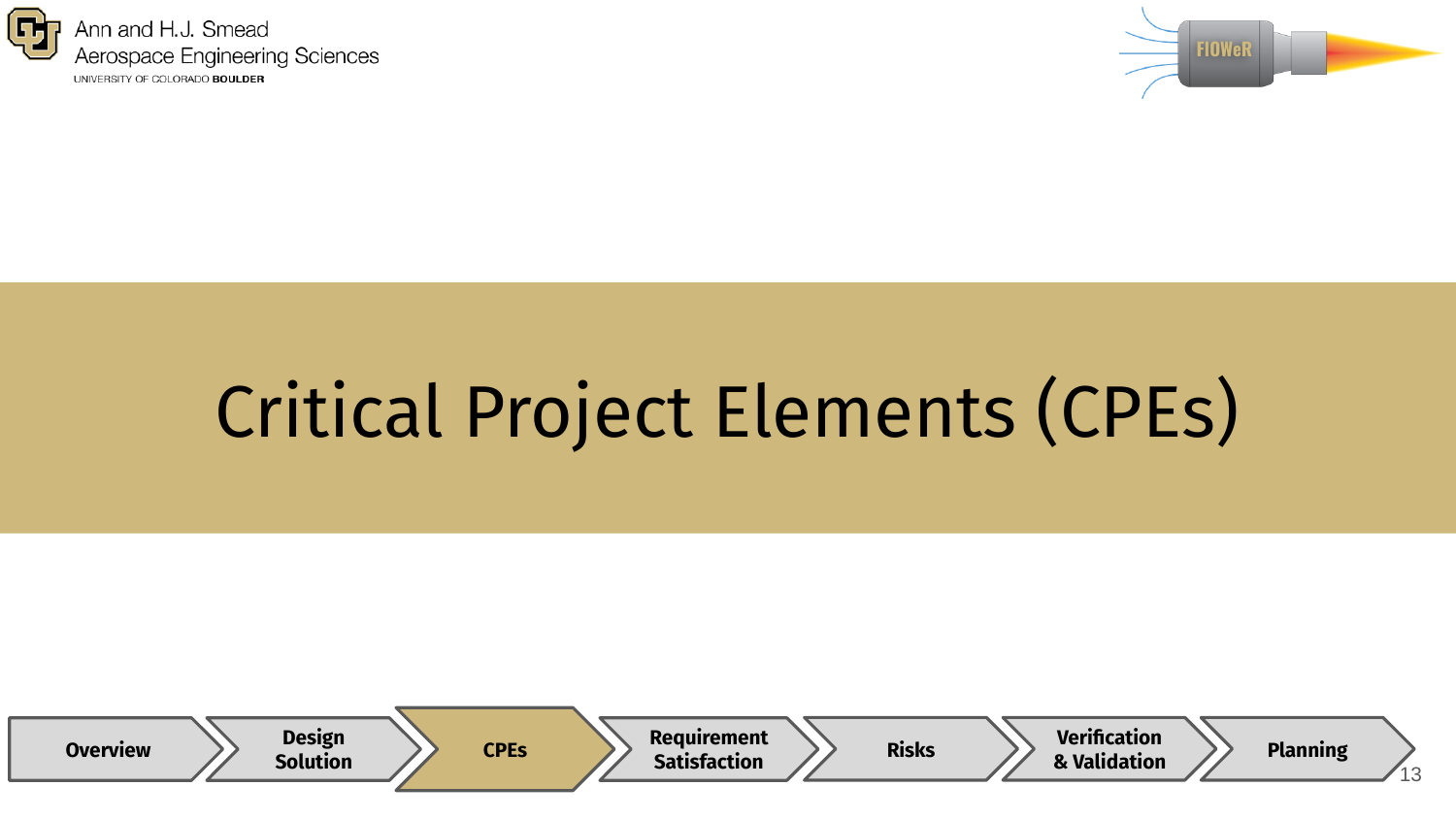

# Critical Project Elements (CPEs)
CPEs
Risks
Verification & Validation
Planning
Requirement Satisfaction
Overview
Design Solution
13